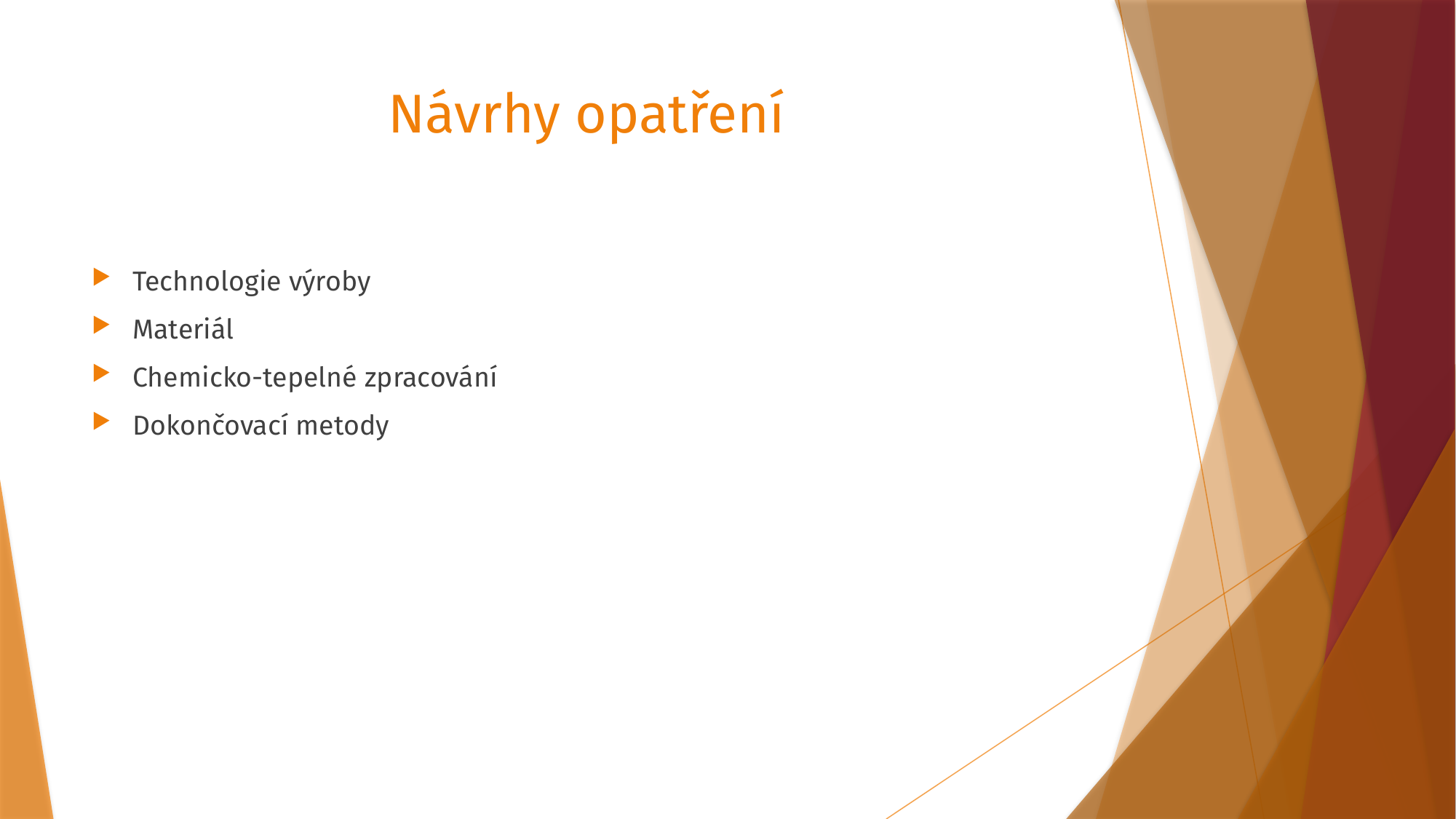

# Návrhy opatření
Technologie výroby
Materiál
Chemicko-tepelné zpracování
Dokončovací metody